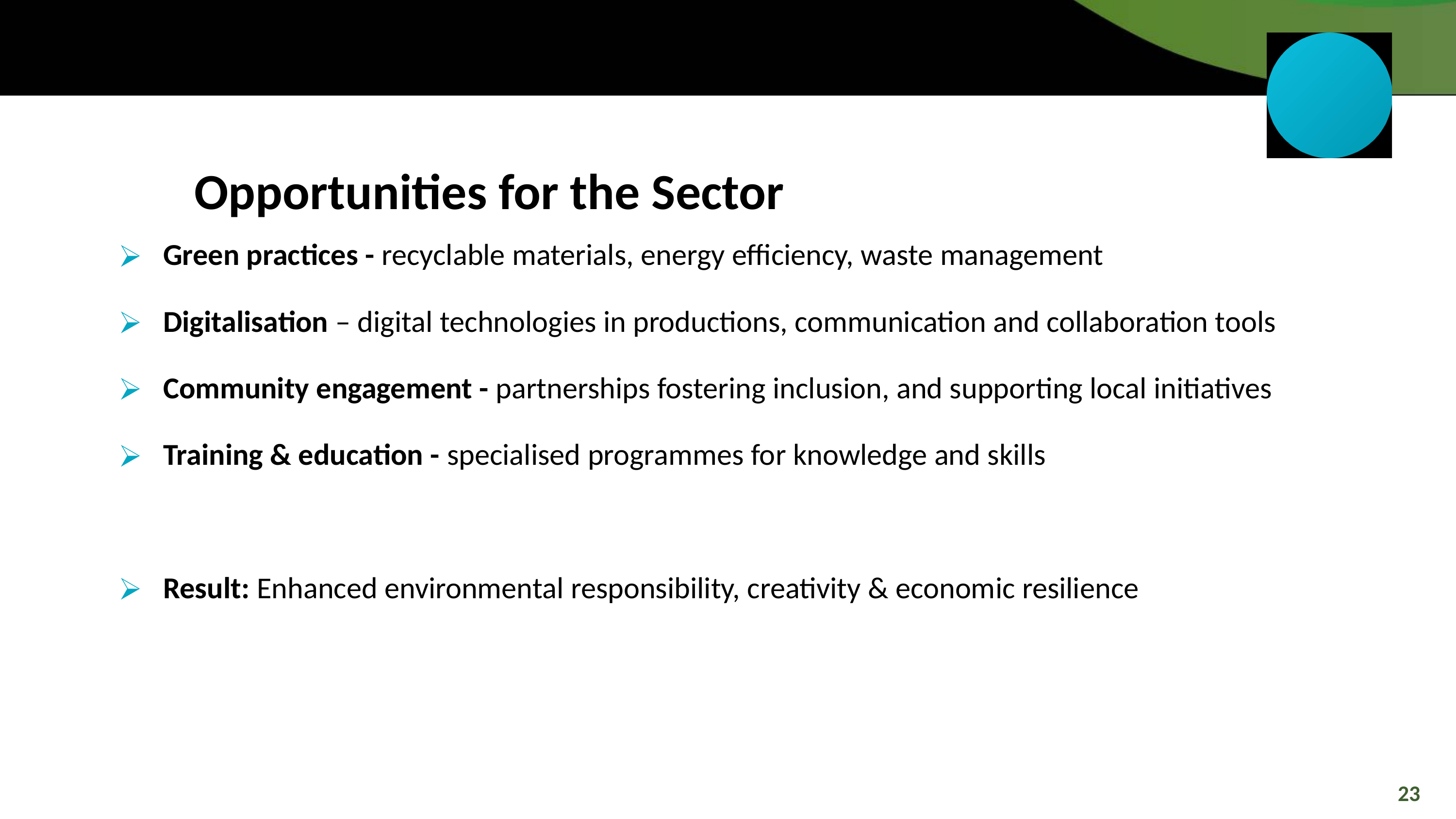

Opportunities for the Sector
Green practices - recyclable materials, energy efficiency, waste management
Digitalisation – digital technologies in productions, communication and collaboration tools
Community engagement - partnerships fostering inclusion, and supporting local initiatives
Training & education - specialised programmes for knowledge and skills

Result: Enhanced environmental responsibility, creativity & economic resilience

23